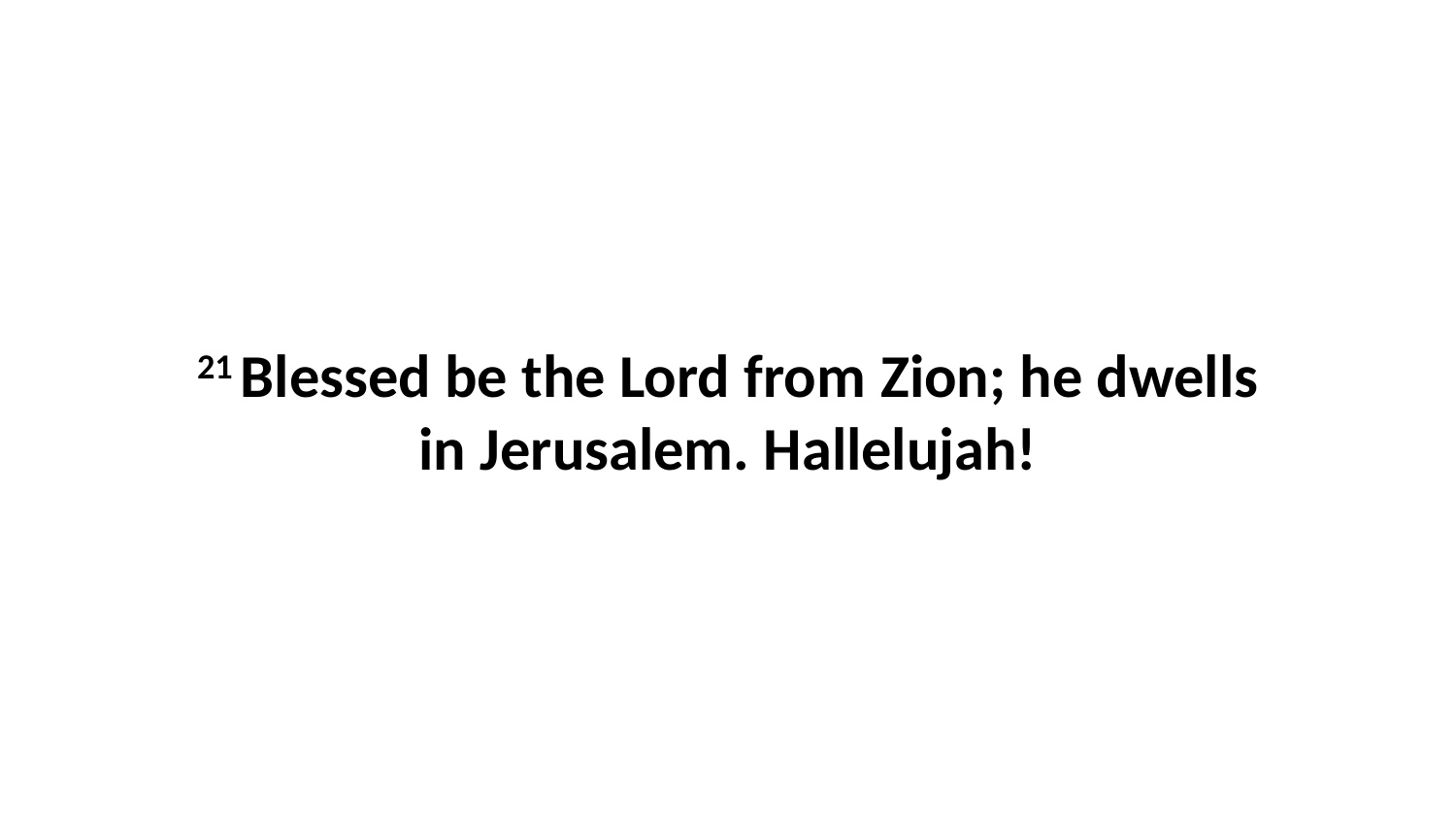

21 Blessed be the Lord from Zion; he dwells in Jerusalem. Hallelujah!